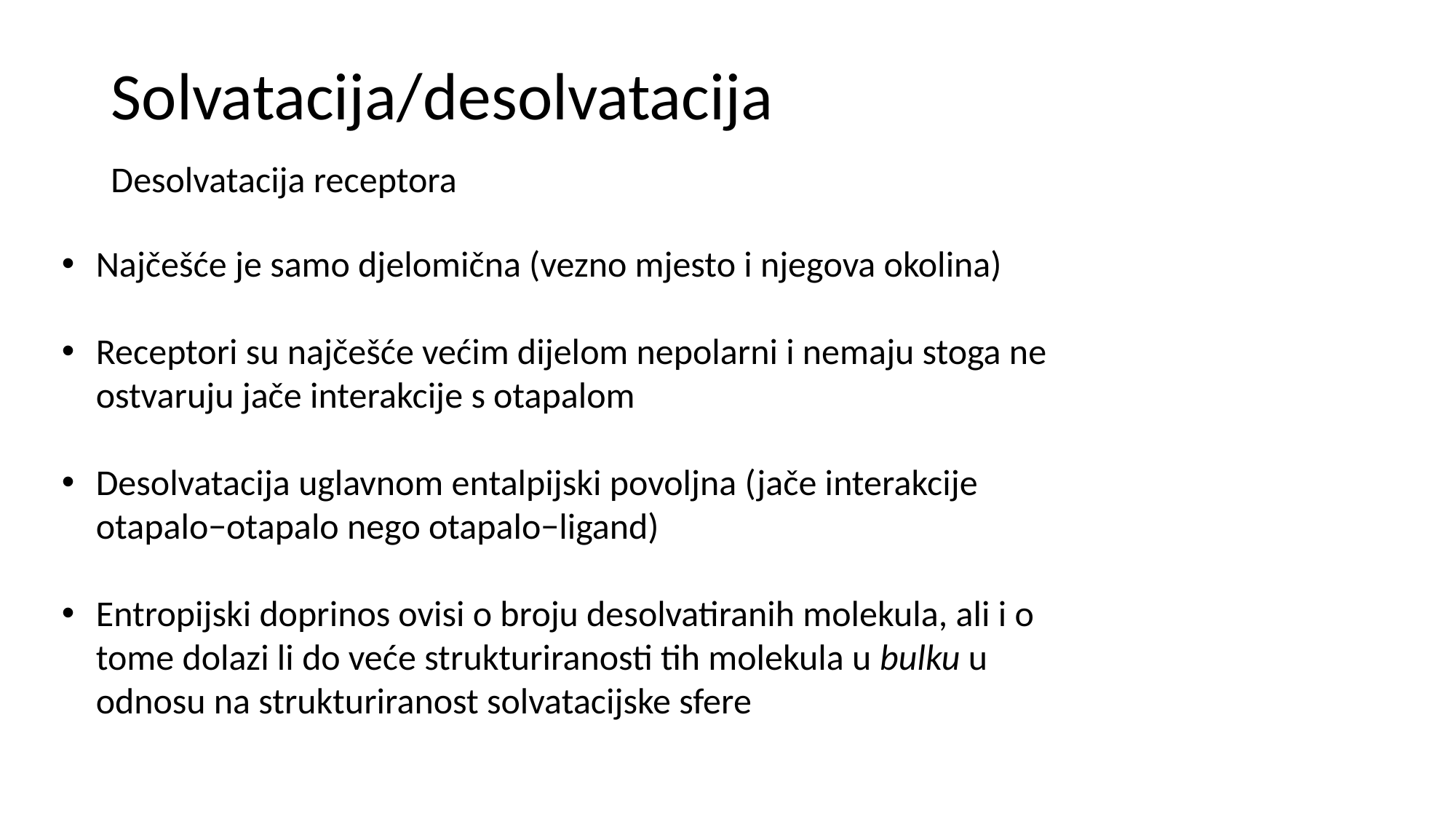

# Solvatacija/desolvatacija
Desolvatacija receptora
Najčešće je samo djelomična (vezno mjesto i njegova okolina)

Receptori su najčešće većim dijelom nepolarni i nemaju stoga ne ostvaruju jače interakcije s otapalom

Desolvatacija uglavnom entalpijski povoljna (jače interakcije otapalo−otapalo nego otapalo−ligand)

Entropijski doprinos ovisi o broju desolvatiranih molekula, ali i o tome dolazi li do veće strukturiranosti tih molekula u bulku u odnosu na strukturiranost solvatacijske sfere